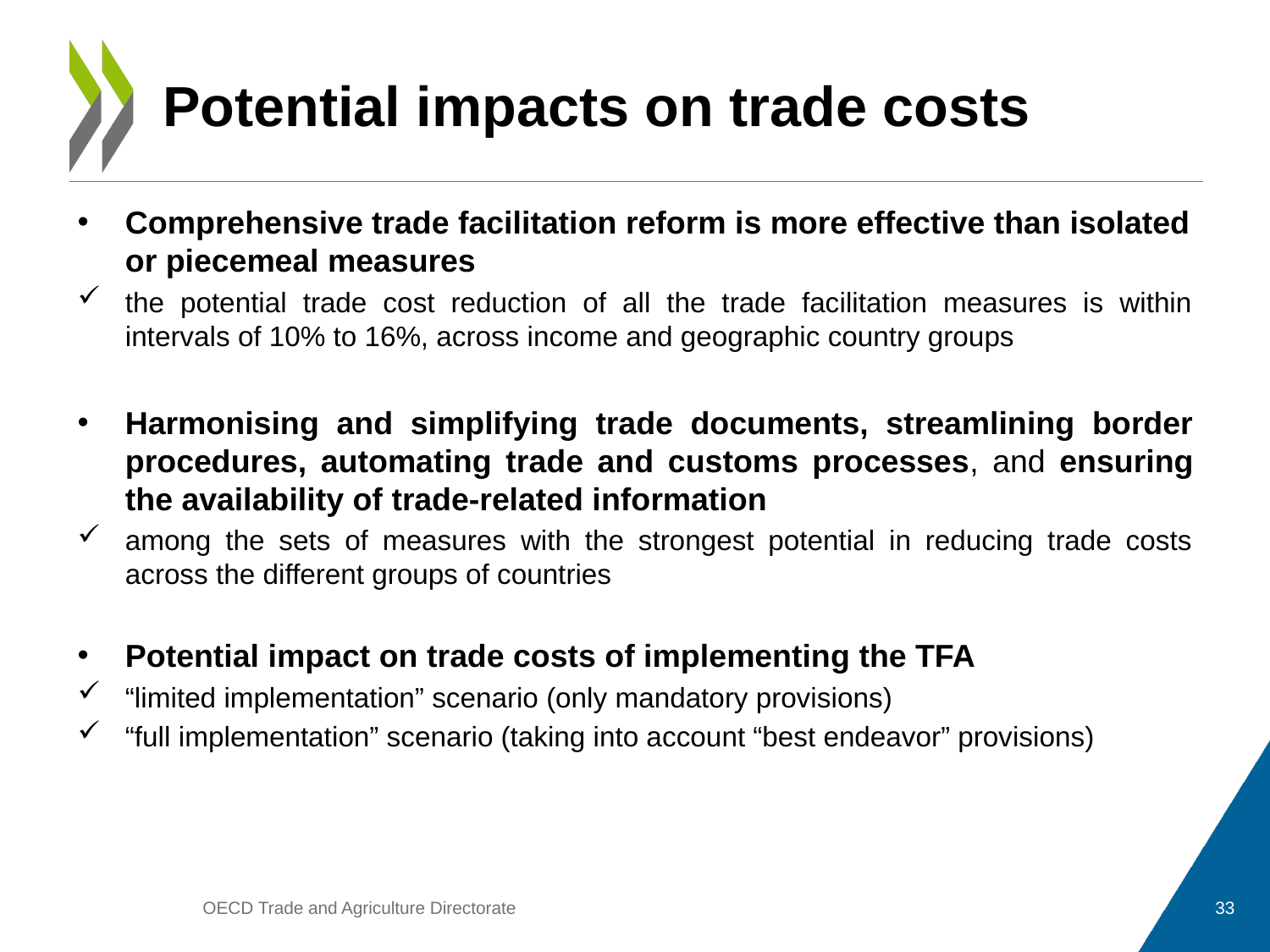

# Potential impacts on trade costs
Comprehensive trade facilitation reform is more effective than isolated or piecemeal measures
the potential trade cost reduction of all the trade facilitation measures is within intervals of 10% to 16%, across income and geographic country groups

Harmonising and simplifying trade documents, streamlining border procedures, automating trade and customs processes, and ensuring the availability of trade-related information
among the sets of measures with the strongest potential in reducing trade costs across the different groups of countries

Potential impact on trade costs of implementing the TFA
“limited implementation” scenario (only mandatory provisions)
“full implementation” scenario (taking into account “best endeavor” provisions)
OECD Trade and Agriculture Directorate
33